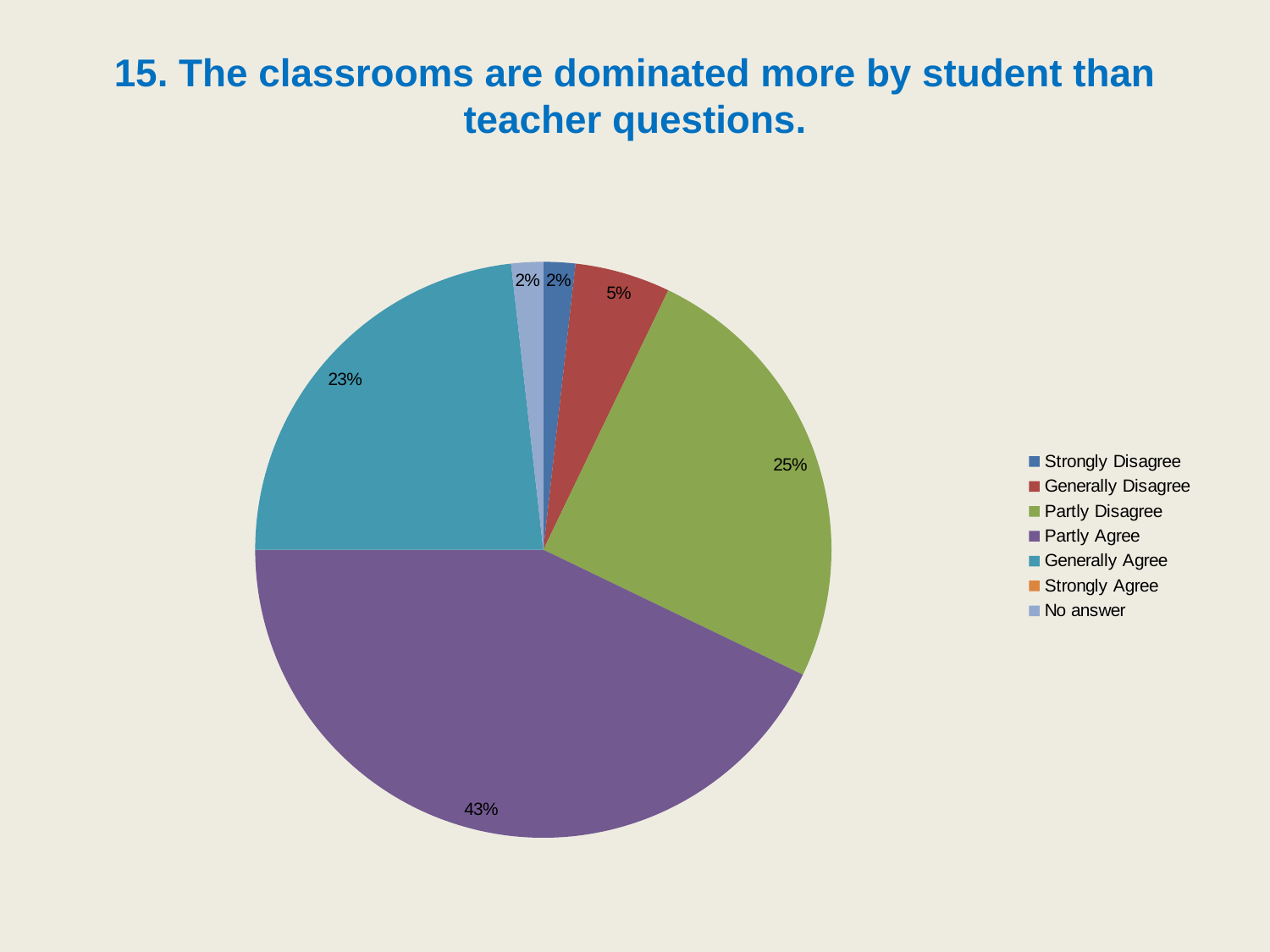

# 15. The classrooms are dominated more by student than teacher questions.

### Chart

| Category |  |
|---|---|
| Strongly Disagree | 1.7857142857142856 |
| Generally Disagree | 5.357142857142857 |
| Partly Disagree | 25.0 |
| Partly Agree | 42.857142857142854 |
| Generally Agree | 23.214285714285715 |
| Strongly Agree | 0.0 |
| No answer | 1.7857142857142856 |